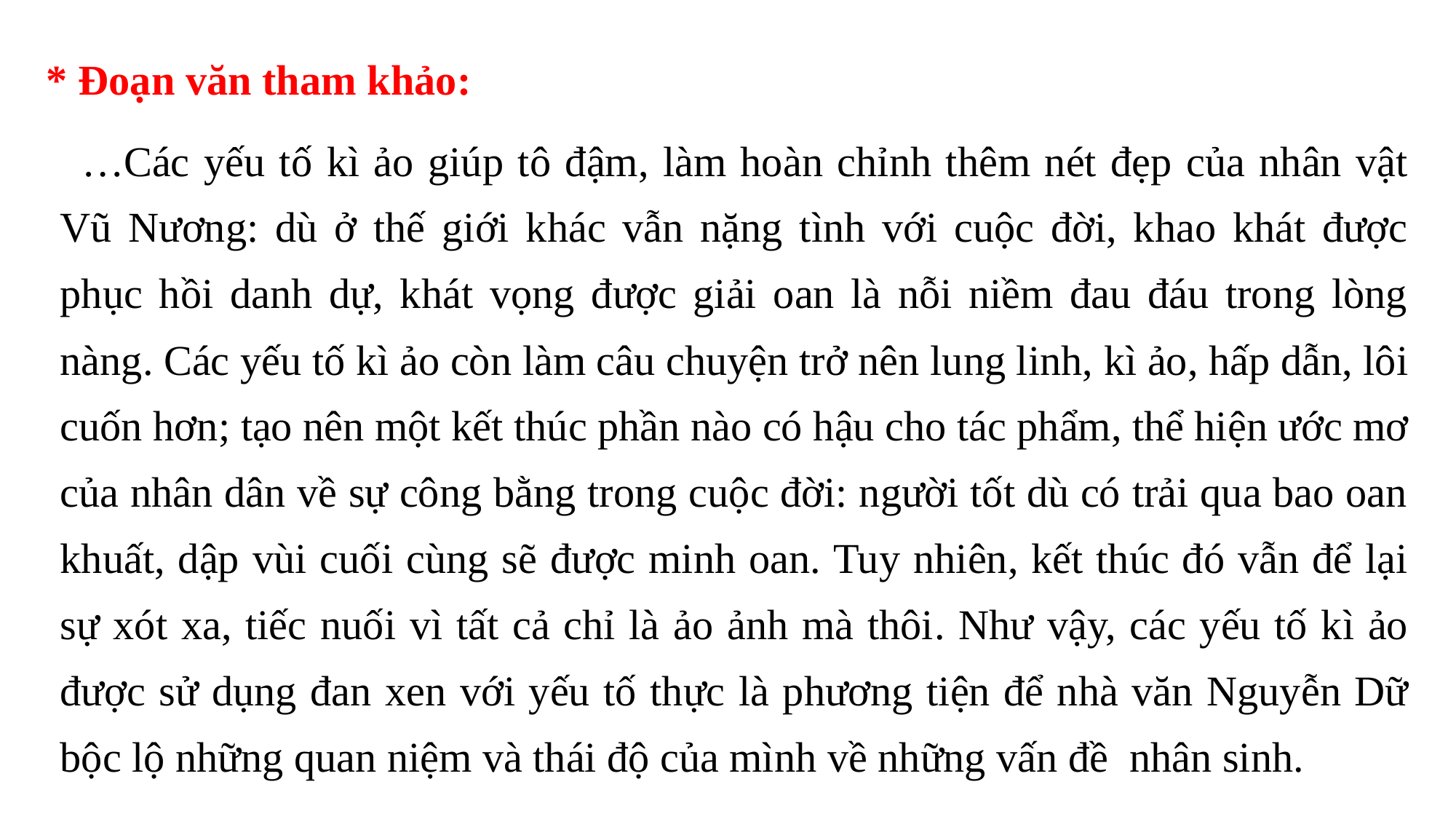

* Đoạn văn tham khảo:
…Các yếu tố kì ảo giúp tô đậm, làm hoàn chỉnh thêm nét đẹp của nhân vật Vũ Nương: dù ở thế giới khác vẫn nặng tình với cuộc đời, khao khát được phục hồi danh dự, khát vọng được giải oan là nỗi niềm đau đáu trong lòng nàng. Các yếu tố kì ảo còn làm câu chuyện trở nên lung linh, kì ảo, hấp dẫn, lôi cuốn hơn; tạo nên một kết thúc phần nào có hậu cho tác phẩm, thể hiện ước mơ của nhân dân về sự công bằng trong cuộc đời: người tốt dù có trải qua bao oan khuất, dập vùi cuối cùng sẽ được minh oan. Tuy nhiên, kết thúc đó vẫn để lại sự xót xa, tiếc nuối vì tất cả chỉ là ảo ảnh mà thôi. Như vậy, các yếu tố kì ảo được sử dụng đan xen với yếu tố thực là phương tiện để nhà văn Nguyễn Dữ bộc lộ những quan niệm và thái độ của mình về những vấn đề  nhân sinh.